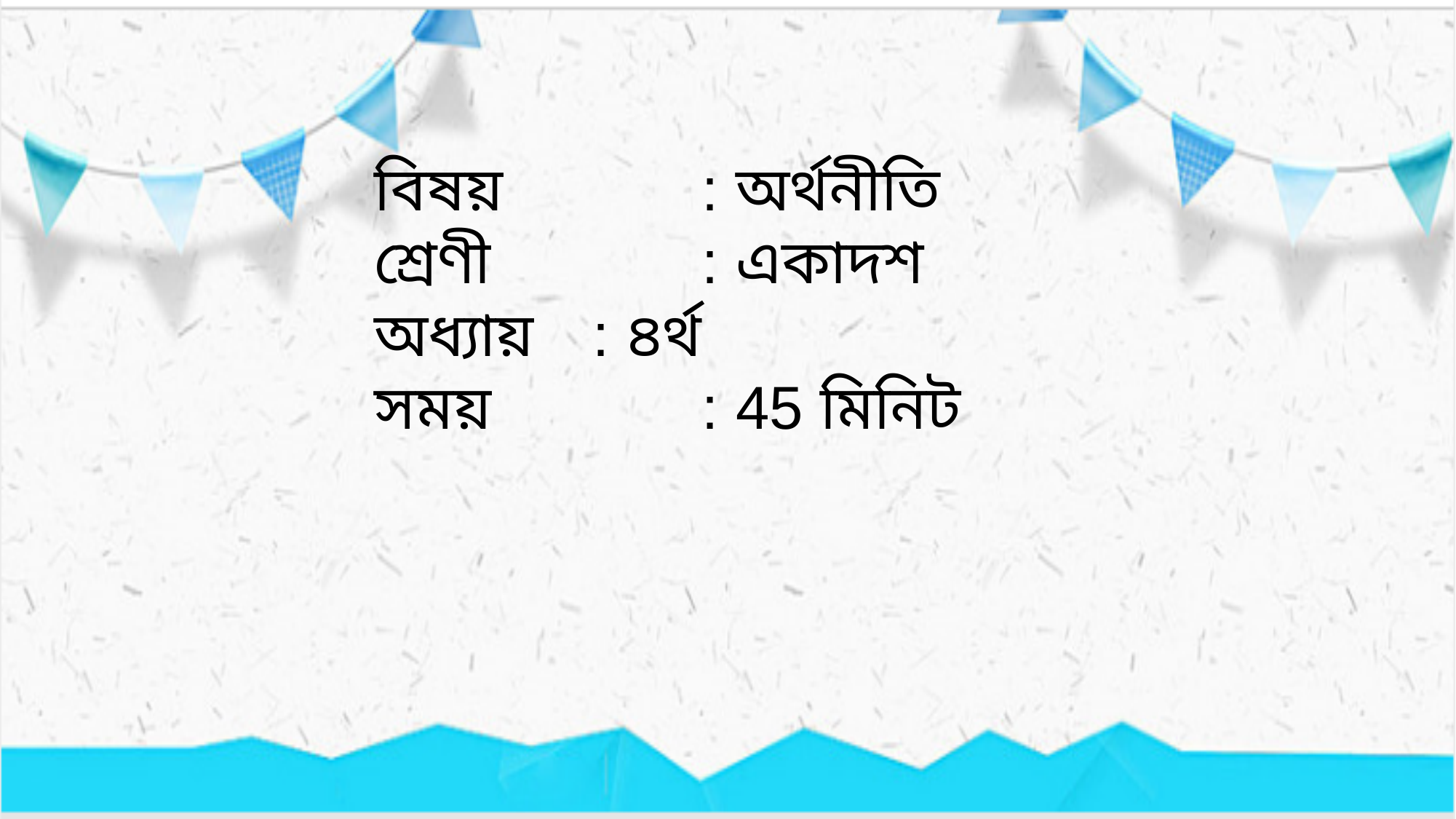

বিষয়		: অর্থনীতি
শ্রেণী		: একাদশ
অধ্যায়	: ৪র্থ
সময়		: 45 মিনিট